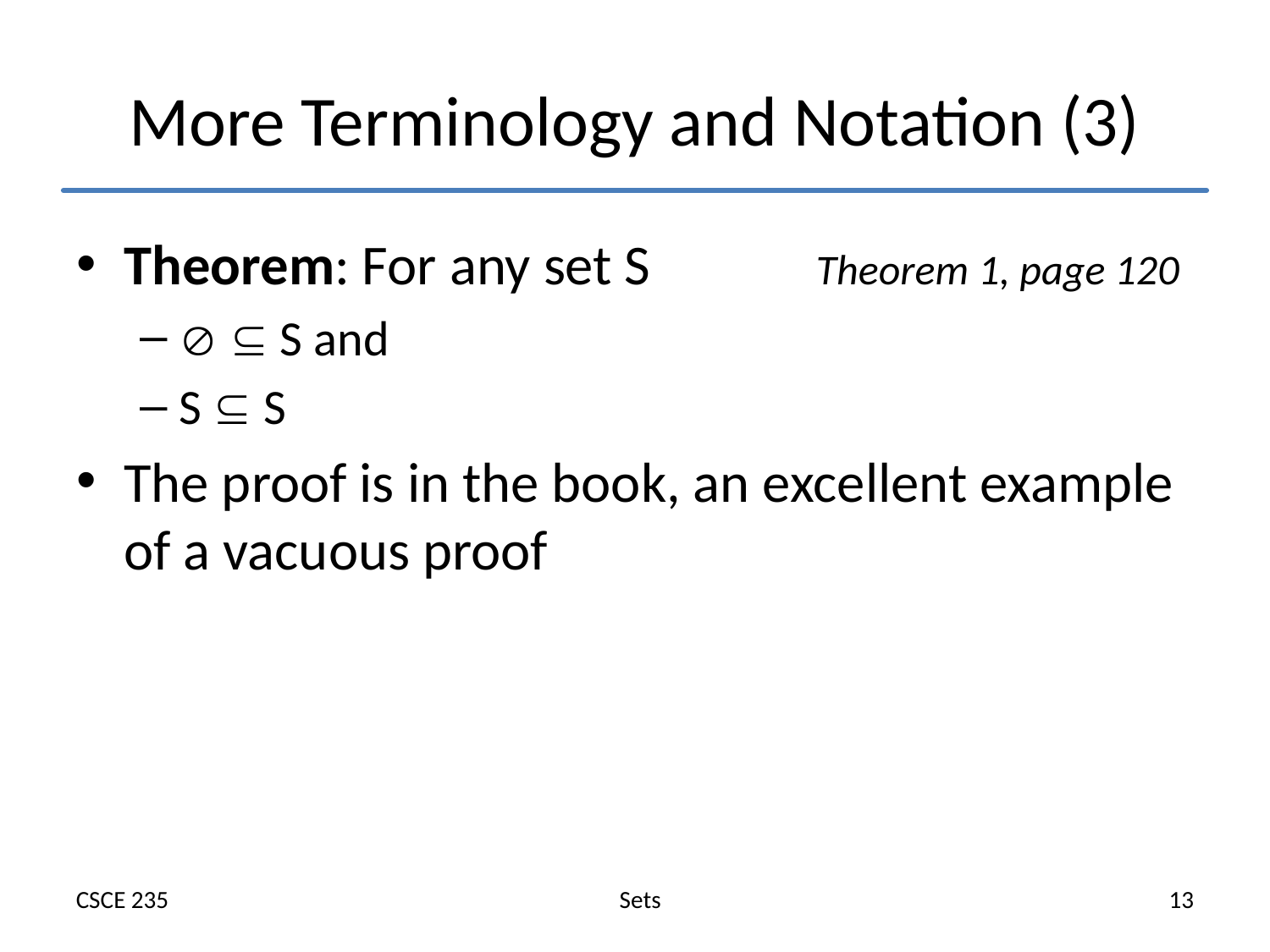

# More Terminology and Notation (3)
Theorem: For any set S             Theorem 1, page 120
∅ ⊆ S and
S ⊆ S
The proof is in the book, an excellent example of a vacuous proof